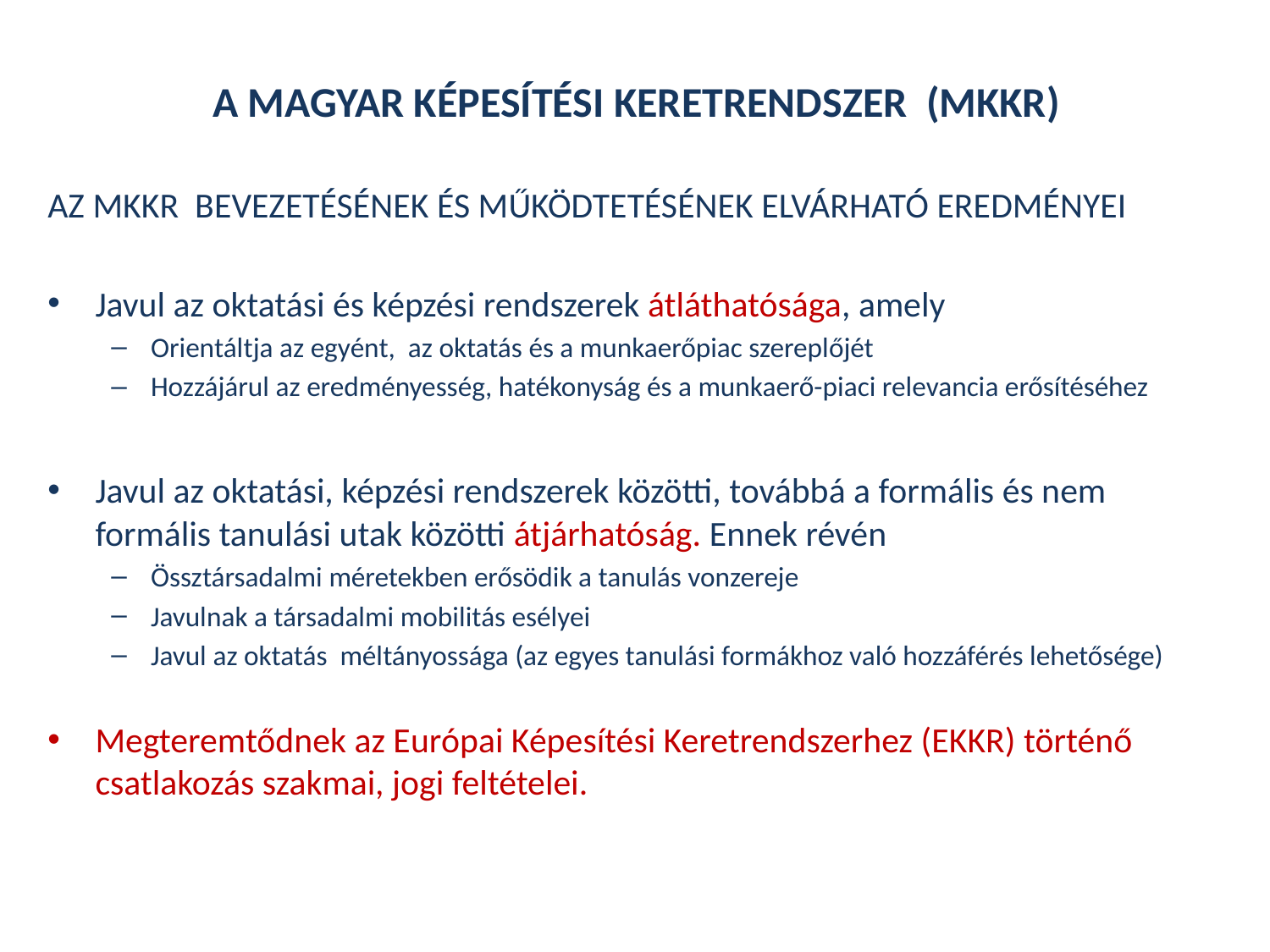

# A MAGYAR KÉPESÍTÉSI KERETRENDSZER  (MKKR)
AZ MKKR  BEVEZETÉSÉNEK ÉS MŰKÖDTETÉSÉNEK ELVÁRHATÓ EREDMÉNYEI

Javul az oktatási és képzési rendszerek átláthatósága, amely
Orientáltja az egyént,  az oktatás és a munkaerőpiac szereplőjét
Hozzájárul az eredményesség, hatékonyság és a munkaerő-piaci relevancia erősítéséhez

Javul az oktatási, képzési rendszerek közötti, továbbá a formális és nem formális tanulási utak közötti átjárhatóság. Ennek révén
Össztársadalmi méretekben erősödik a tanulás vonzereje
Javulnak a társadalmi mobilitás esélyei
Javul az oktatás  méltányossága (az egyes tanulási formákhoz való hozzáférés lehetősége)

Megteremtődnek az Európai Képesítési Keretrendszerhez (EKKR) történő csatlakozás szakmai, jogi feltételei.